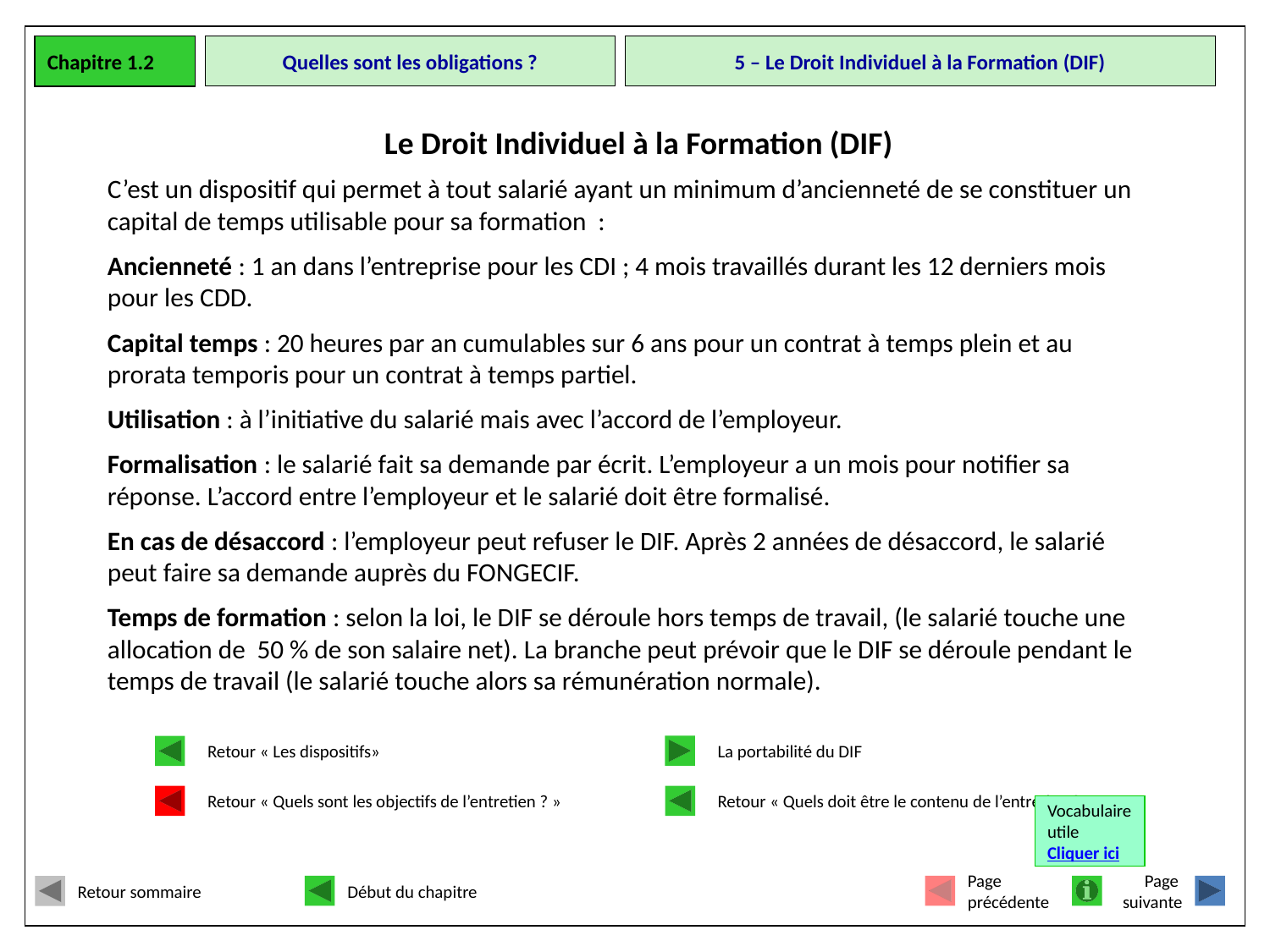

Chapitre 1.2
# Quelles sont les obligations ?
5 – Le Droit Individuel à la Formation (DIF)
Le Droit Individuel à la Formation (DIF)
C’est un dispositif qui permet à tout salarié ayant un minimum d’ancienneté de se constituer un capital de temps utilisable pour sa formation  :
Ancienneté : 1 an dans l’entreprise pour les CDI ; 4 mois travaillés durant les 12 derniers mois pour les CDD.
Capital temps : 20 heures par an cumulables sur 6 ans pour un contrat à temps plein et au prorata temporis pour un contrat à temps partiel.
Utilisation : à l’initiative du salarié mais avec l’accord de l’employeur.
Formalisation : le salarié fait sa demande par écrit. L’employeur a un mois pour notifier sa réponse. L’accord entre l’employeur et le salarié doit être formalisé.
En cas de désaccord : l’employeur peut refuser le DIF. Après 2 années de désaccord, le salarié peut faire sa demande auprès du FONGECIF.
Temps de formation : selon la loi, le DIF se déroule hors temps de travail, (le salarié touche une allocation de  50 % de son salaire net). La branche peut prévoir que le DIF se déroule pendant le temps de travail (le salarié touche alors sa rémunération normale).
La portabilité du DIF
Retour « Les dispositifs»

Retour « Quels sont les objectifs de l’entretien ? »
Retour « Quels doit être le contenu de l’entretien ? »

Vocabulaire
utile
Cliquer ici
Retour sommaire
Début du chapitre
Page
précédente
Page
suivante